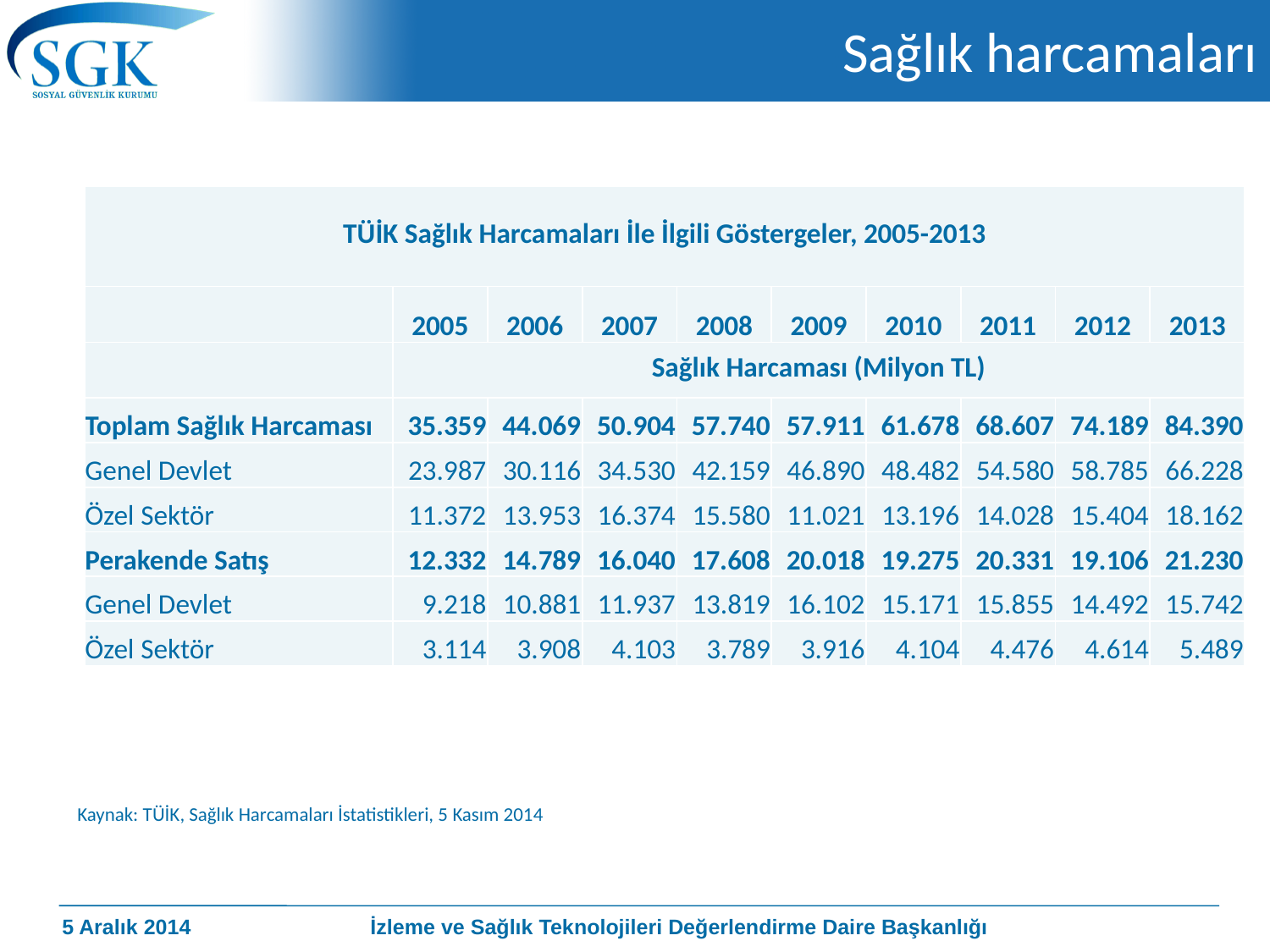

# Sağlık harcamaları
| TÜİK Sağlık Harcamaları İle İlgili Göstergeler, 2005-2013 |  |  |  |  |  |  |  |  |  |
| --- | --- | --- | --- | --- | --- | --- | --- | --- | --- |
|  | 2005 | 2006 | 2007 | 2008 | 2009 | 2010 | 2011 | 2012 | 2013 |
|  | Sağlık Harcaması (Milyon TL) |  |  |  |  |  |  |  |  |
| Toplam Sağlık Harcaması | 35.359 | 44.069 | 50.904 | 57.740 | 57.911 | 61.678 | 68.607 | 74.189 | 84.390 |
| Genel Devlet | 23.987 | 30.116 | 34.530 | 42.159 | 46.890 | 48.482 | 54.580 | 58.785 | 66.228 |
| Özel Sektör | 11.372 | 13.953 | 16.374 | 15.580 | 11.021 | 13.196 | 14.028 | 15.404 | 18.162 |
| Perakende Satış | 12.332 | 14.789 | 16.040 | 17.608 | 20.018 | 19.275 | 20.331 | 19.106 | 21.230 |
| Genel Devlet | 9.218 | 10.881 | 11.937 | 13.819 | 16.102 | 15.171 | 15.855 | 14.492 | 15.742 |
| Özel Sektör | 3.114 | 3.908 | 4.103 | 3.789 | 3.916 | 4.104 | 4.476 | 4.614 | 5.489 |
Kaynak: TÜİK, Sağlık Harcamaları İstatistikleri, 5 Kasım 2014
İzleme ve Sağlık Teknolojileri Değerlendirme Daire Başkanlığı